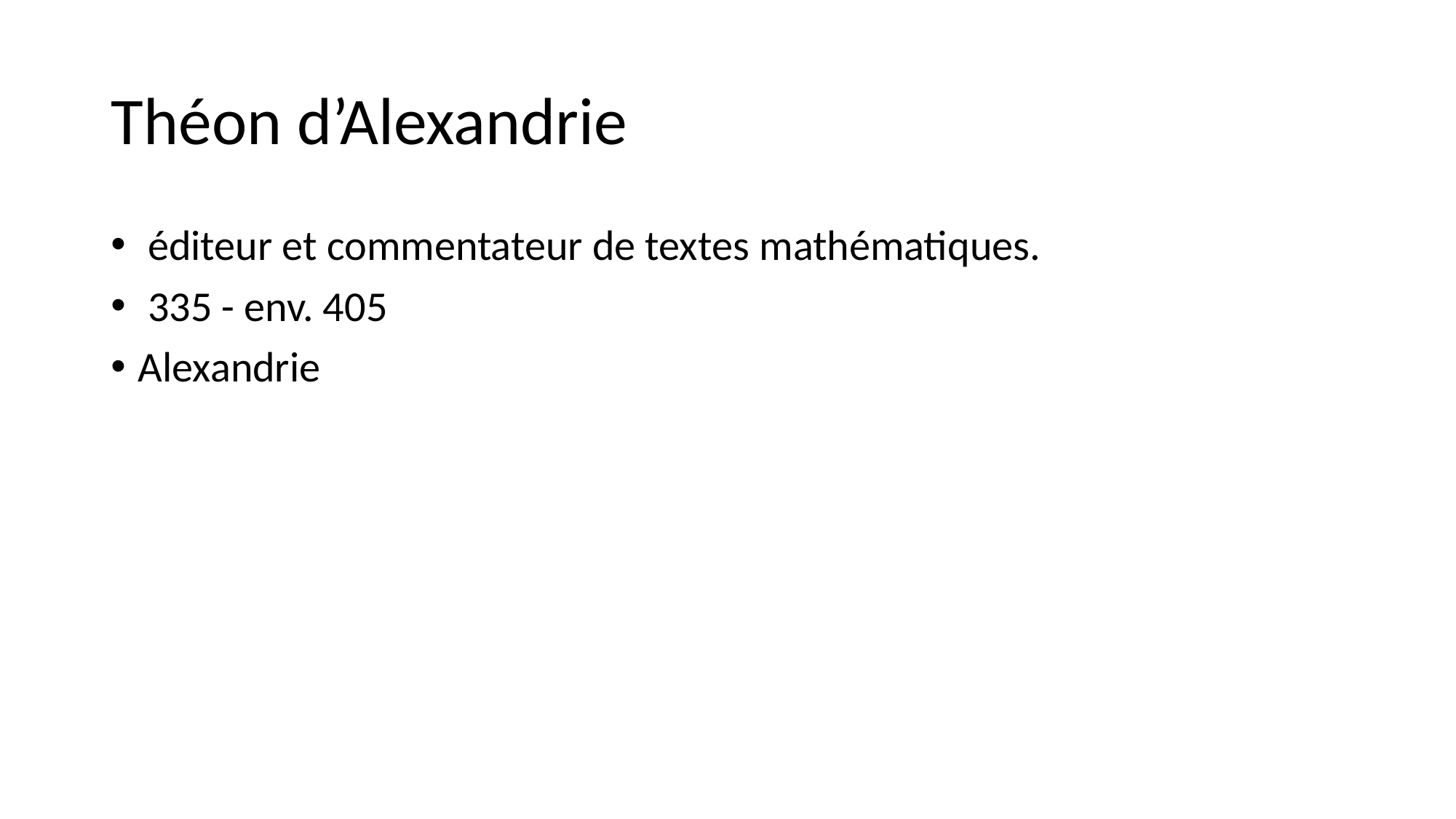

# Théon d’Alexandrie
 éditeur et commentateur de textes mathématiques.
 335 - env. 405
Alexandrie